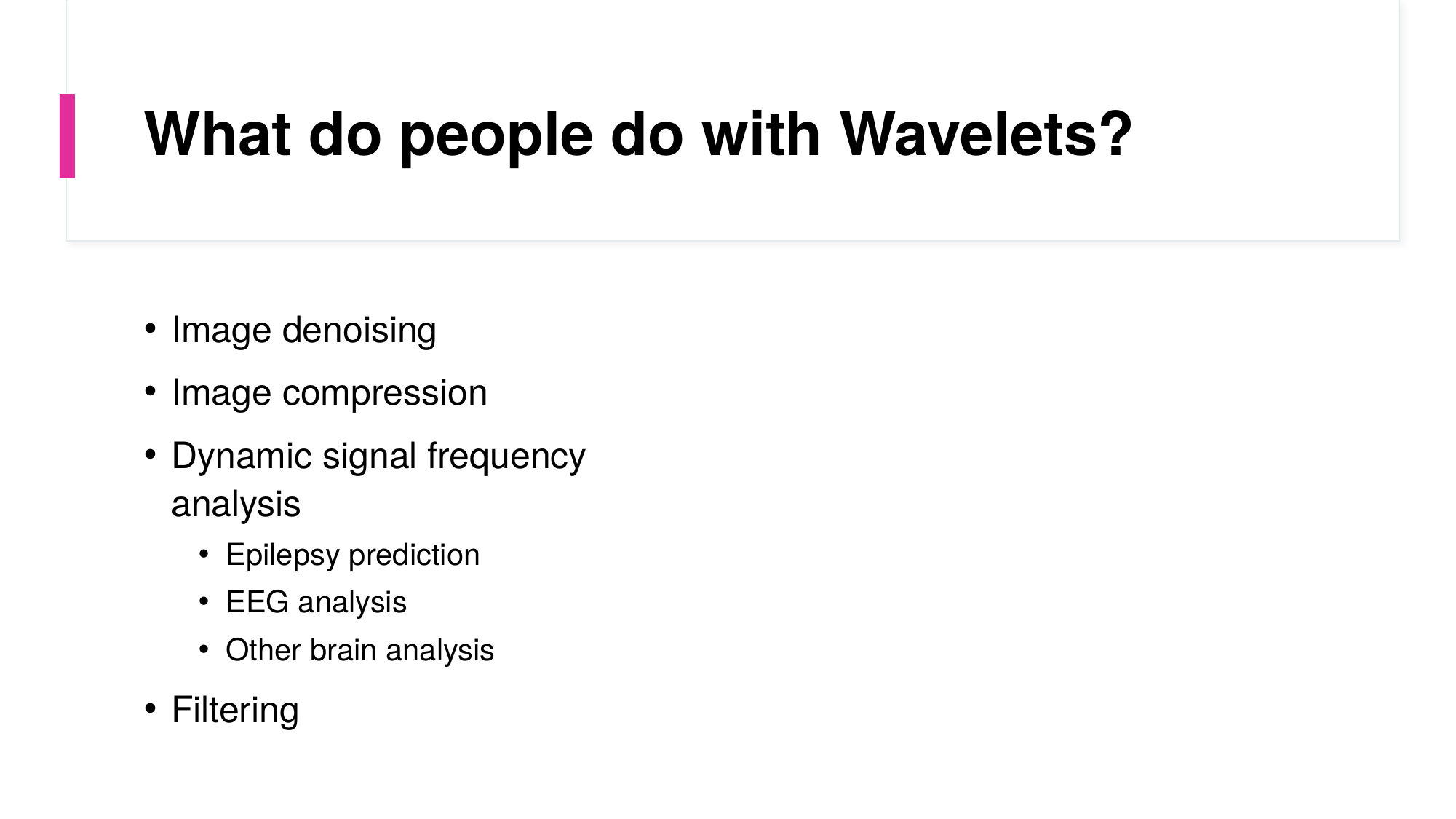

# What do people do with Wavelets?
Image denoising
Image compression
Dynamic signal frequency analysis
Epilepsy prediction
EEG analysis
Other brain analysis
Filtering